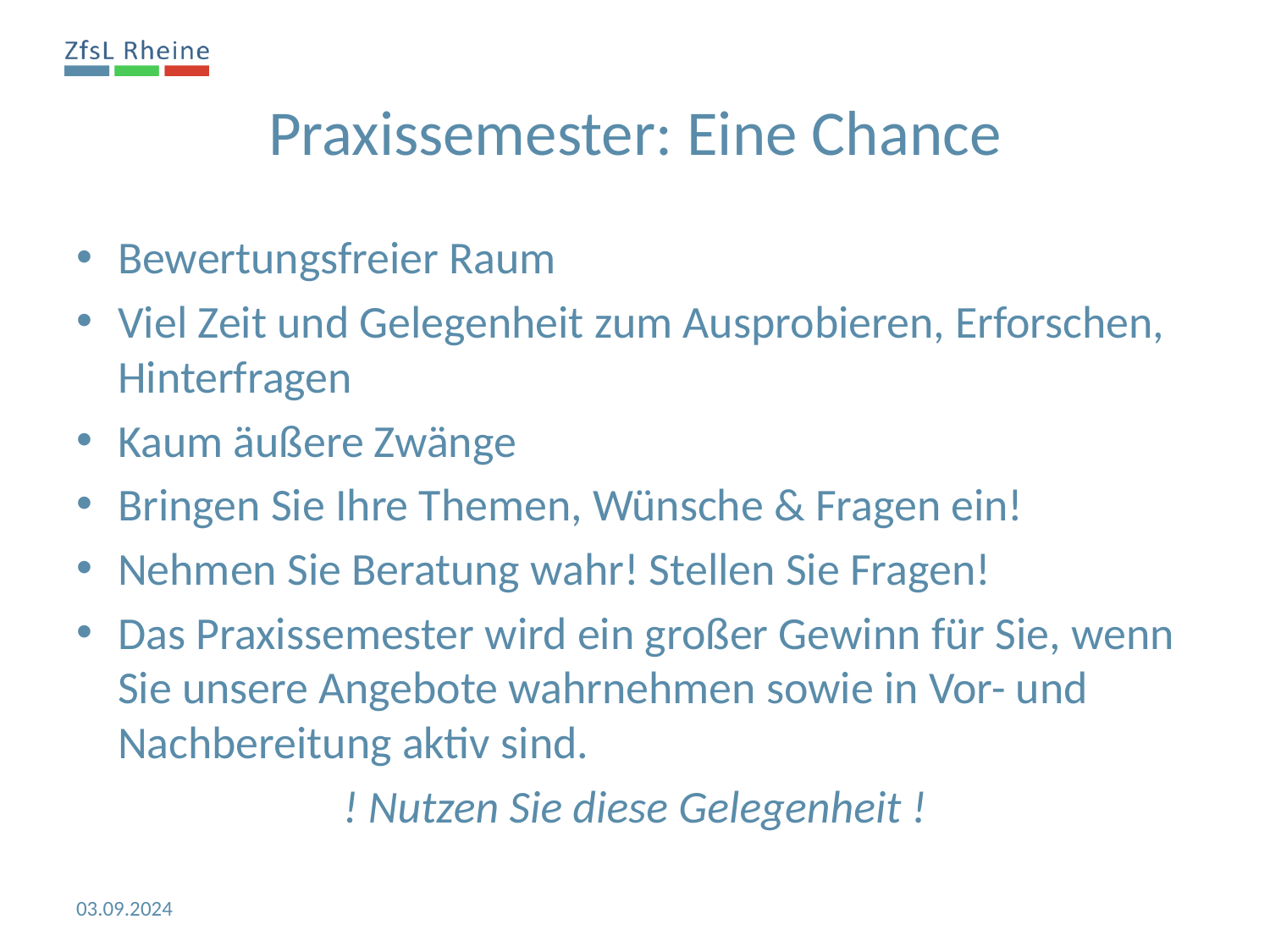

Praxissemester: Eine Chance
Bewertungsfreier Raum
Viel Zeit und Gelegenheit zum Ausprobieren, Erforschen, Hinterfragen
Kaum äußere Zwänge
Bringen Sie Ihre Themen, Wünsche & Fragen ein!
Nehmen Sie Beratung wahr! Stellen Sie Fragen!
Das Praxissemester wird ein großer Gewinn für Sie, wenn Sie unsere Angebote wahrnehmen sowie in Vor- und Nachbereitung aktiv sind.
! Nutzen Sie diese Gelegenheit !
03.09.2024